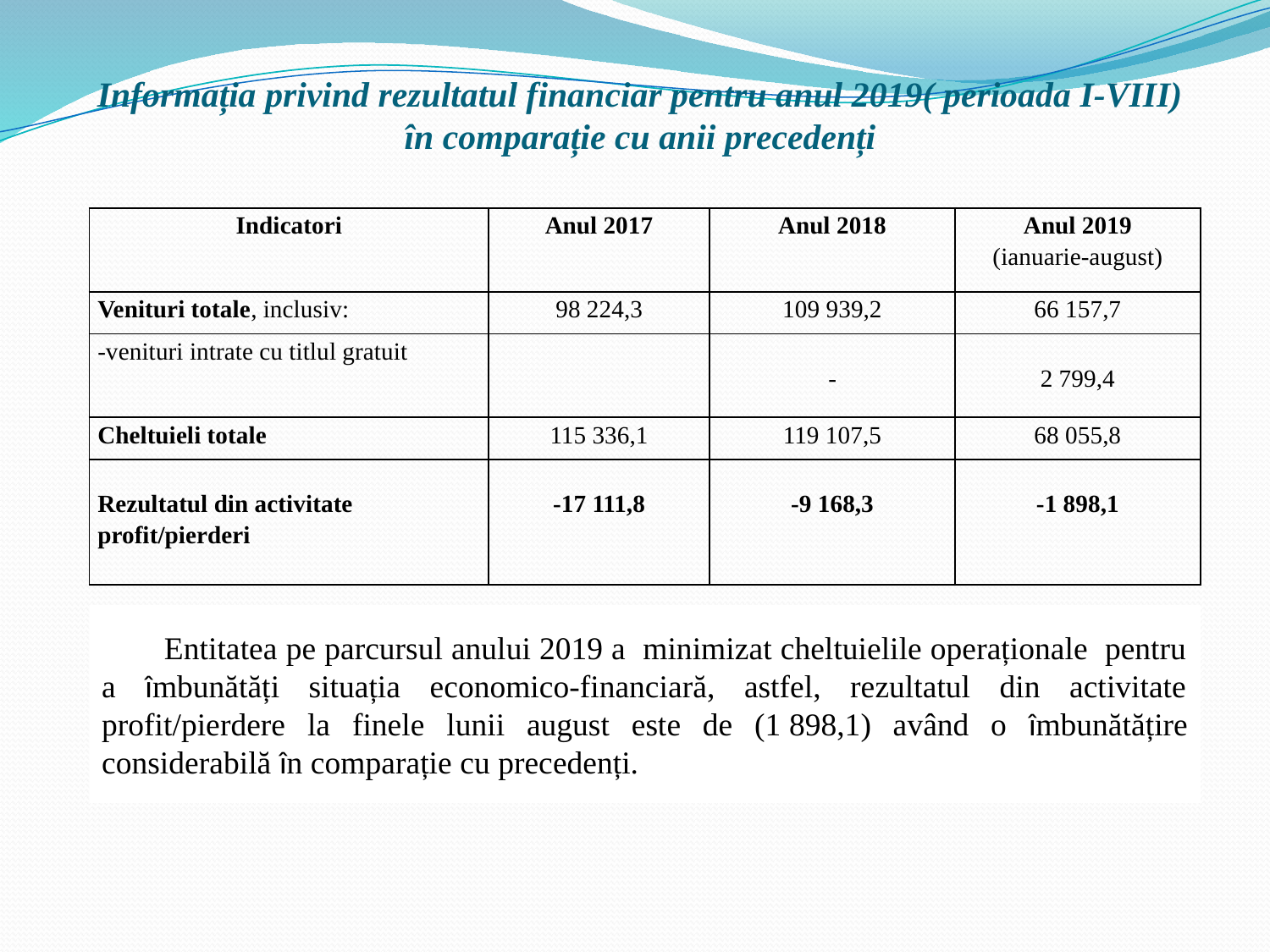

# Informația privind rezultatul financiar pentru anul 2019( perioada I-VIII) în comparație cu anii precedenți
| Indicatori | Anul 2017 | Anul 2018 | Anul 2019 (ianuarie-august) |
| --- | --- | --- | --- |
| Venituri totale, inclusiv: | 98 224,3 | 109 939,2 | 66 157,7 |
| -venituri intrate cu titlul gratuit |  | - | 2 799,4 |
| Cheltuieli totale | 115 336,1 | 119 107,5 | 68 055,8 |
| Rezultatul din activitate profit/pierderi | -17 111,8 | -9 168,3 | -1 898,1 |
Entitatea pe parcursul anului 2019 a  minimizat cheltuielile operaționale  pentru a îmbunătăți situația economico-financiară, astfel, rezultatul din activitate profit/pierdere la finele lunii august este de (1 898,1) având o îmbunătățire considerabilă în comparație cu precedenți.